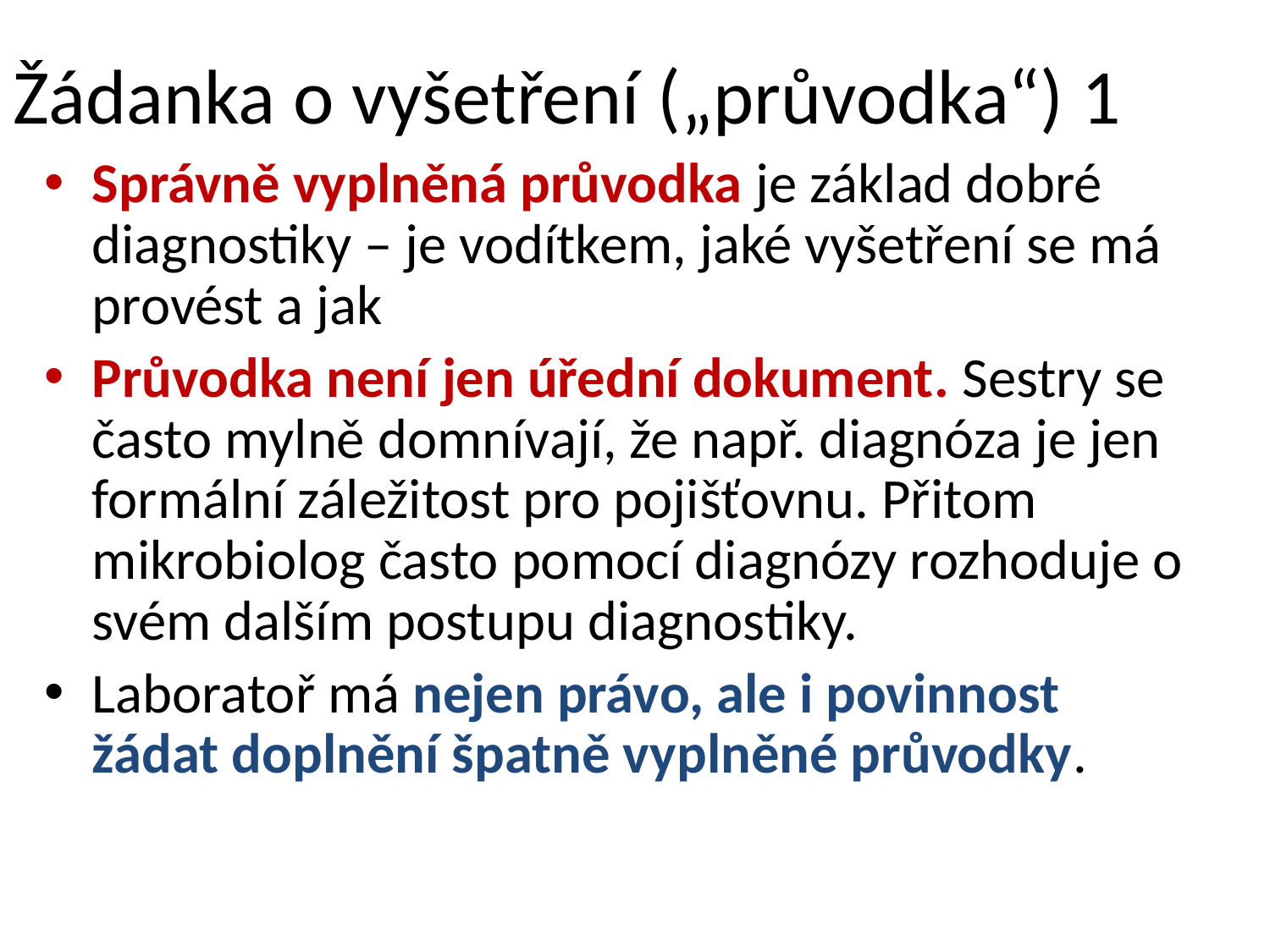

# Žádanka o vyšetření („průvodka“) 1
Správně vyplněná průvodka je základ dobré diagnostiky – je vodítkem, jaké vyšetření se má provést a jak
Průvodka není jen úřední dokument. Sestry se často mylně domnívají, že např. diagnóza je jen formální záležitost pro pojišťovnu. Přitom mikrobiolog často pomocí diagnózy rozhoduje o svém dalším postupu diagnostiky.
Laboratoř má nejen právo, ale i povinnost žádat doplnění špatně vyplněné průvodky.